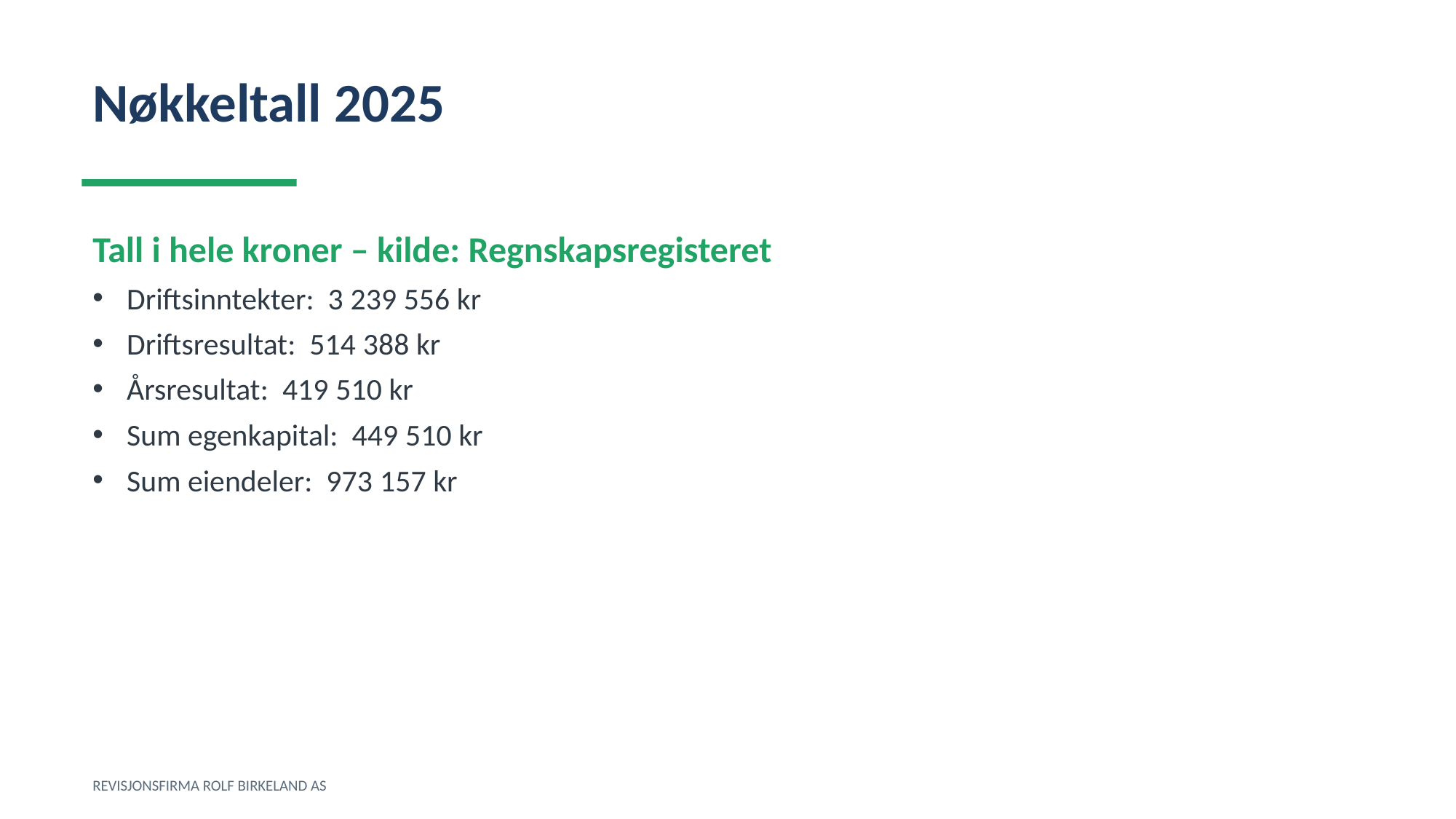

Nøkkeltall 2025

Tall i hele kroner – kilde: Regnskapsregisteret
Driftsinntekter:  3 239 556 kr
Driftsresultat:  514 388 kr
Årsresultat:  419 510 kr
Sum egenkapital:  449 510 kr
Sum eiendeler:  973 157 kr
REVISJONSFIRMA ROLF BIRKELAND AS